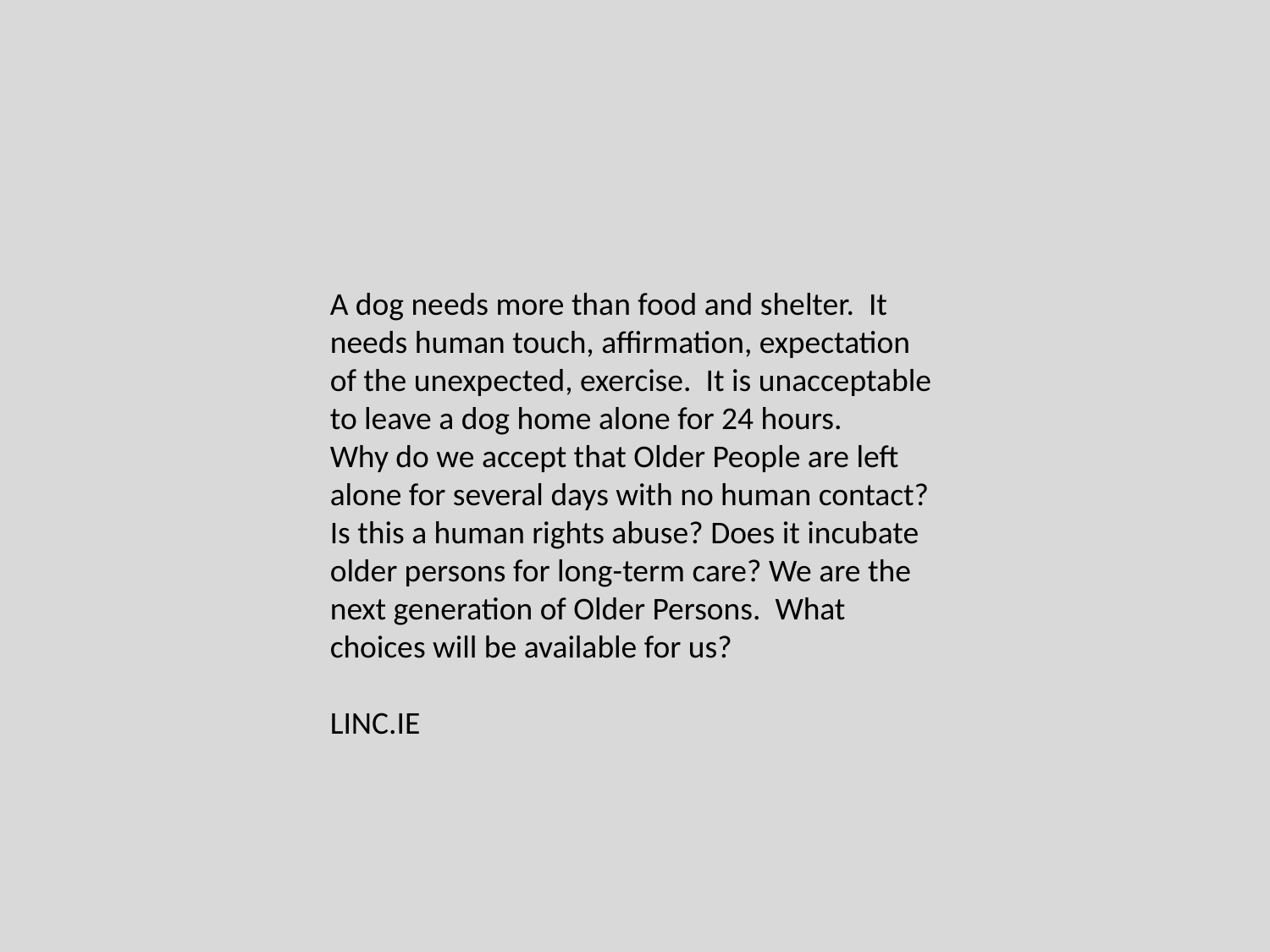

A dog needs more than food and shelter.  It needs human touch, affirmation, expectation of the unexpected, exercise.  It is unacceptable to leave a dog home alone for 24 hours.
Why do we accept that Older People are left alone for several days with no human contact? Is this a human rights abuse? Does it incubate older persons for long-term care? We are the next generation of Older Persons.  What choices will be available for us?

LINC.IE